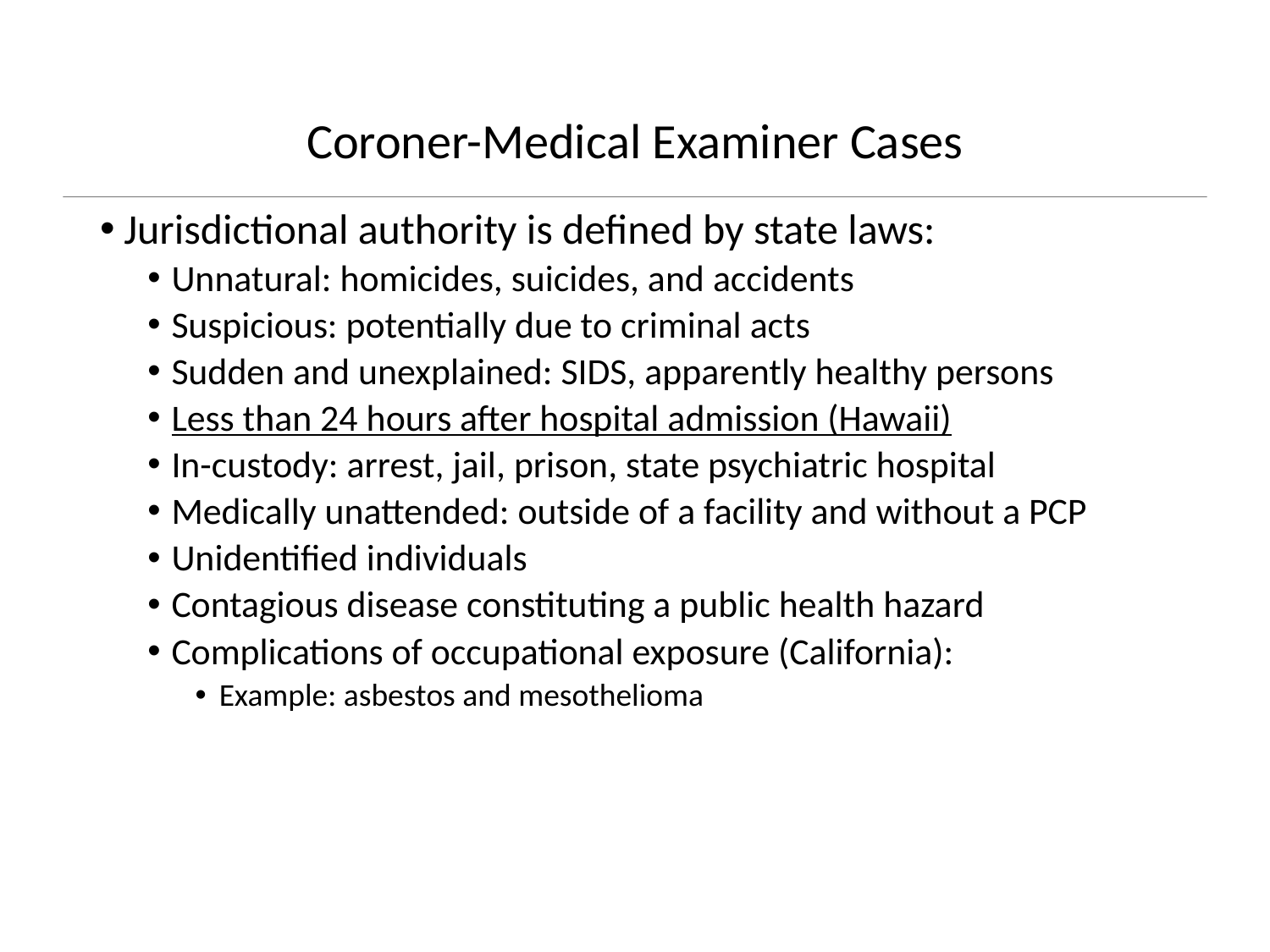

# Coroner-Medical Examiner Cases
Jurisdictional authority is defined by state laws:
Unnatural: homicides, suicides, and accidents
Suspicious: potentially due to criminal acts
Sudden and unexplained: SIDS, apparently healthy persons
Less than 24 hours after hospital admission (Hawaii)
In-custody: arrest, jail, prison, state psychiatric hospital
Medically unattended: outside of a facility and without a PCP
Unidentified individuals
Contagious disease constituting a public health hazard
Complications of occupational exposure (California):
Example: asbestos and mesothelioma